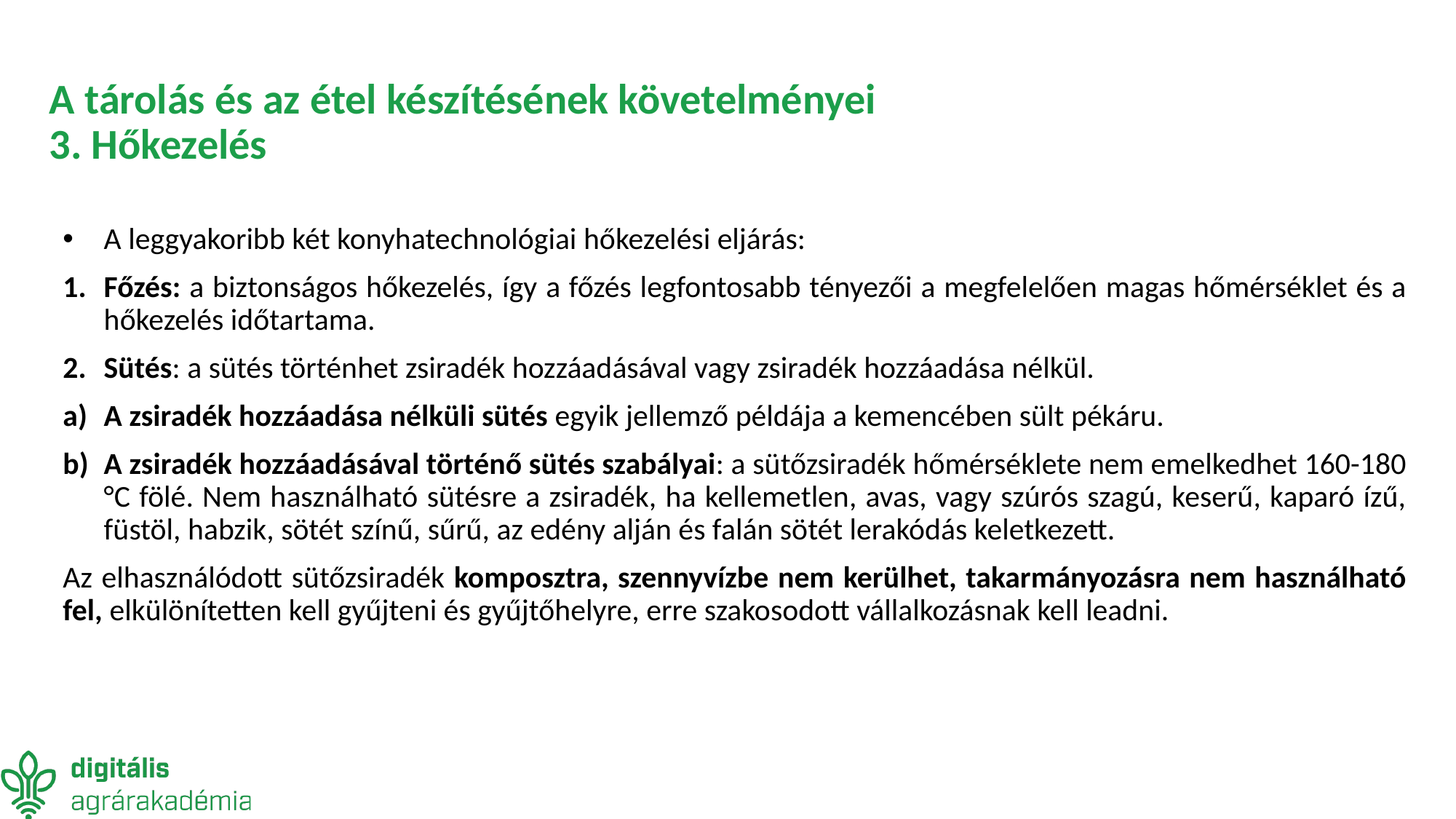

# A tárolás és az étel készítésének követelményei 3. Hőkezelés
A leggyakoribb két konyhatechnológiai hőkezelési eljárás:
Főzés: a biztonságos hőkezelés, így a főzés legfontosabb tényezői a megfelelően magas hőmérséklet és a hőkezelés időtartama.
Sütés: a sütés történhet zsiradék hozzáadásával vagy zsiradék hozzáadása nélkül.
A zsiradék hozzáadása nélküli sütés egyik jellemző példája a kemencében sült pékáru.
A zsiradék hozzáadásával történő sütés szabályai: a sütőzsiradék hőmérséklete nem emelkedhet 160-180 °C fölé. Nem használható sütésre a zsiradék, ha kellemetlen, avas, vagy szúrós szagú, keserű, kaparó ízű, füstöl, habzik, sötét színű, sűrű, az edény alján és falán sötét lerakódás keletkezett.
Az elhasználódott sütőzsiradék komposztra, szennyvízbe nem kerülhet, takarmányozásra nem használható fel, elkülönítetten kell gyűjteni és gyűjtőhelyre, erre szakosodott vállalkozásnak kell leadni.